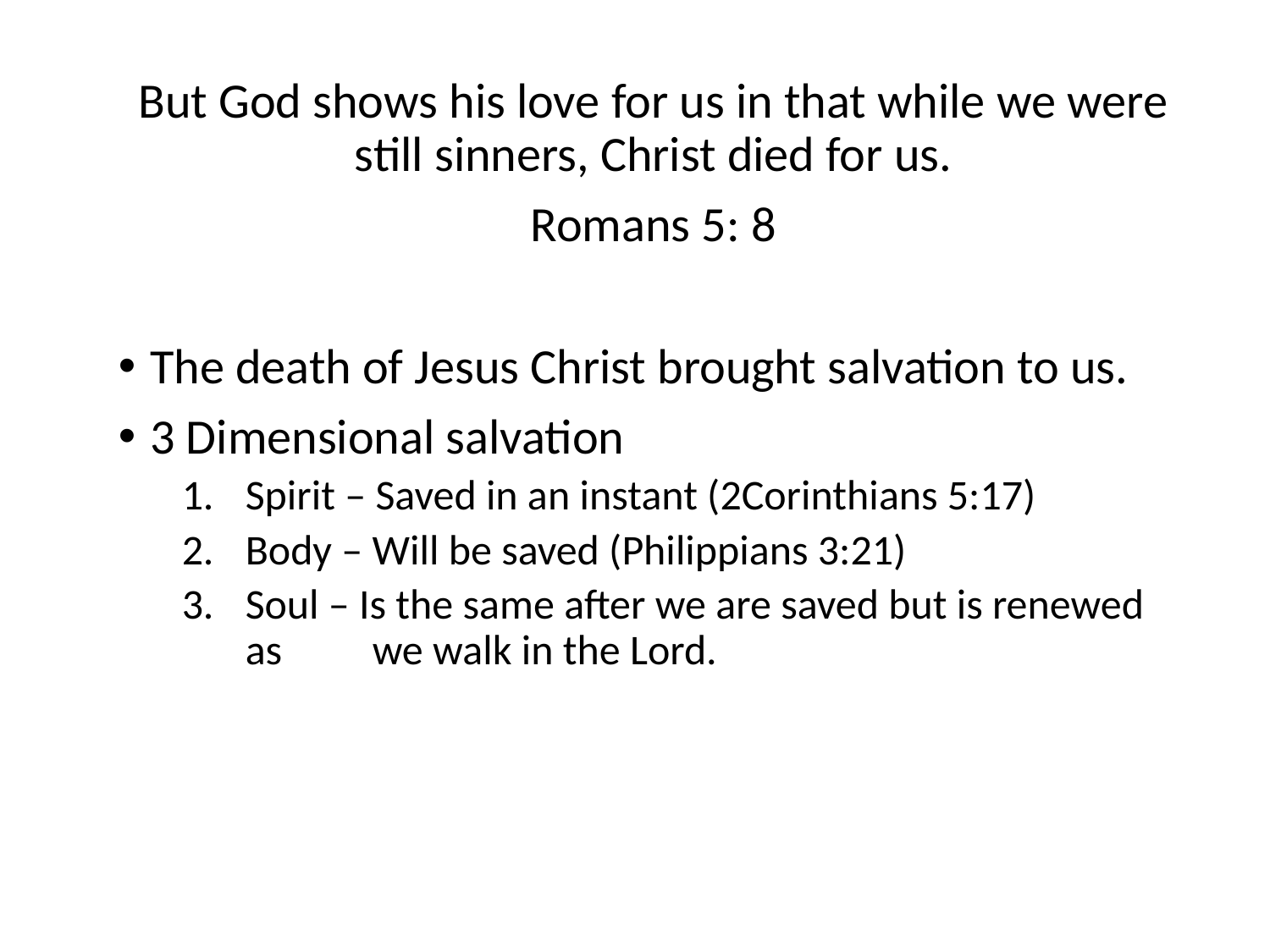

But God shows his love for us in that while we were still sinners, Christ died for us.
Romans 5: 8

The death of Jesus Christ brought salvation to us.
3 Dimensional salvation
Spirit – Saved in an instant (2Corinthians 5:17)
Body – Will be saved (Philippians 3:21)
Soul – Is the same after we are saved but is renewed as 	we walk in the Lord.